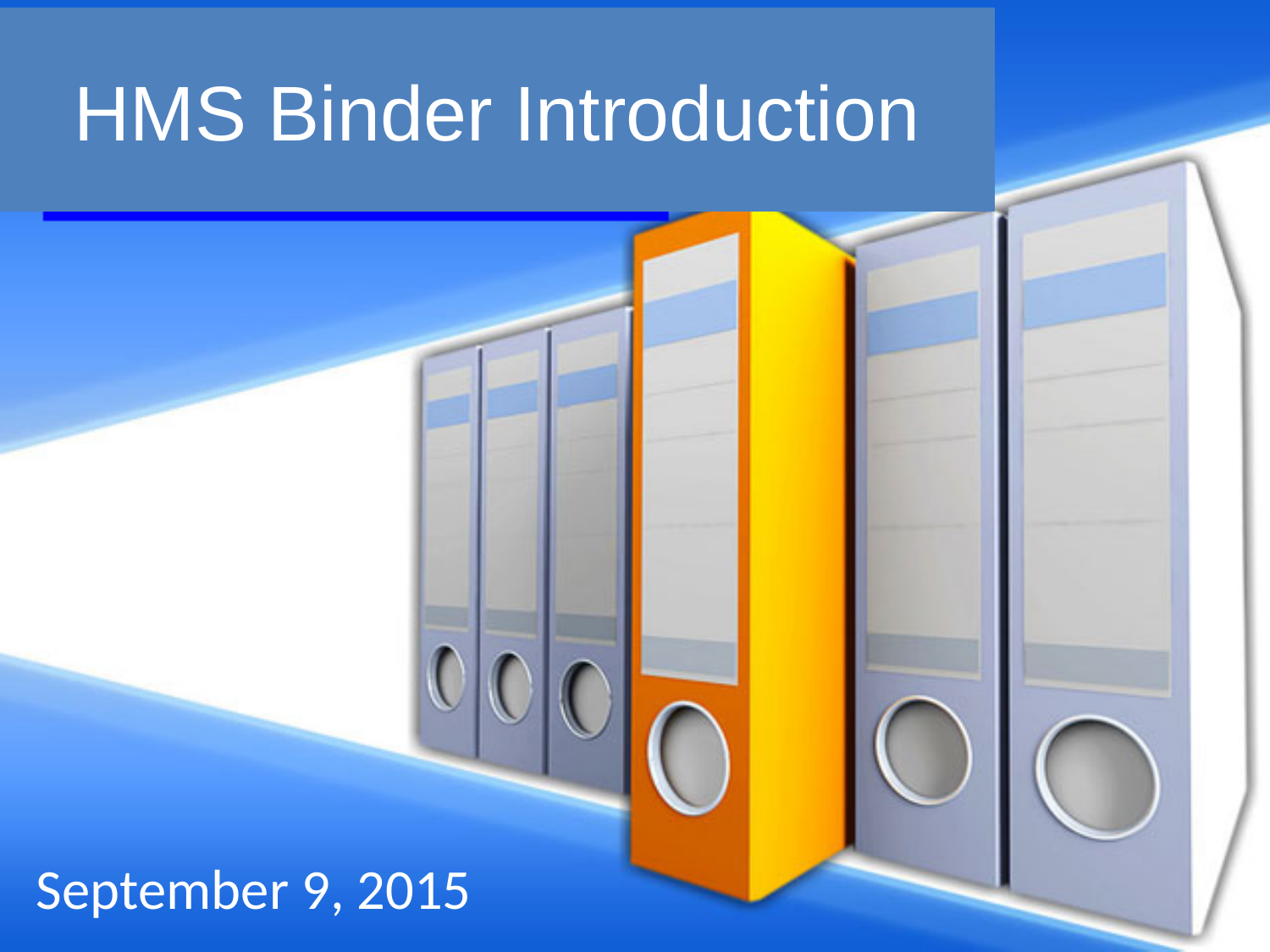

# HMS Binder Introduction
September 9, 2015